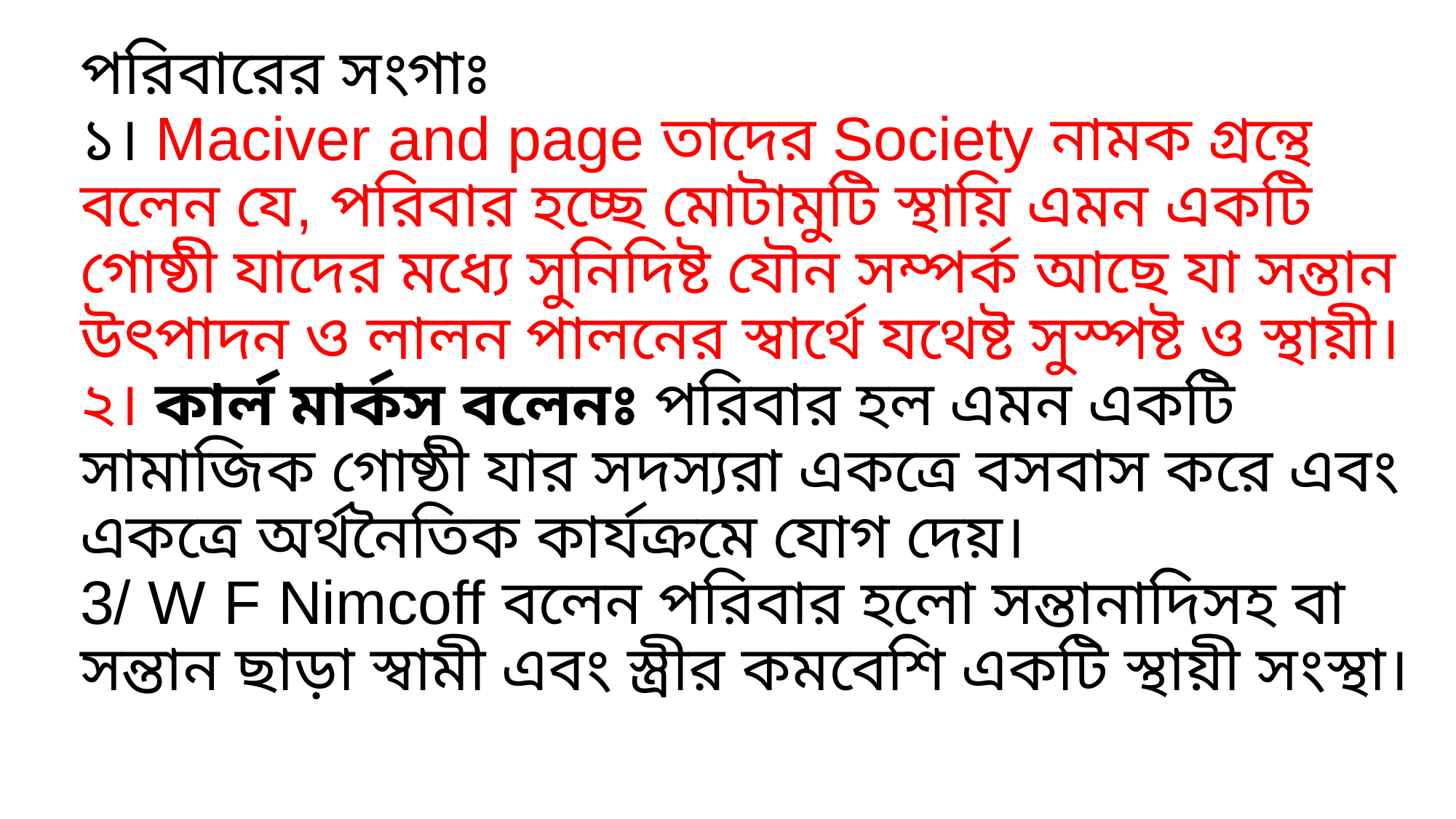

# পরিবারের সংগাঃ ১। Maciver and page তাদের Society নামক গ্রন্থে বলেন যে, পরিবার হচ্ছে মোটামুটি স্থায়ি এমন একটি গোষ্ঠী যাদের মধ্যে সুনিদিষ্ট যৌন সম্পর্ক আছে যা সন্তান উৎপাদন ও লালন পালনের স্বার্থে যথেষ্ট সুস্পষ্ট ও স্থায়ী। ২। কার্ল মার্কস বলেনঃ পরিবার হল এমন একটি সামাজিক গোষ্ঠী যার সদস্যরা একত্রে বসবাস করে এবং একত্রে অর্থনৈতিক কার্যক্রমে যোগ দেয়। 3/ W F Nimcoff বলেন পরিবার হলো সন্তানাদিসহ বা সন্তান ছাড়া স্বামী এবং স্ত্রীর কমবেশি একটি স্থায়ী সংস্থা।